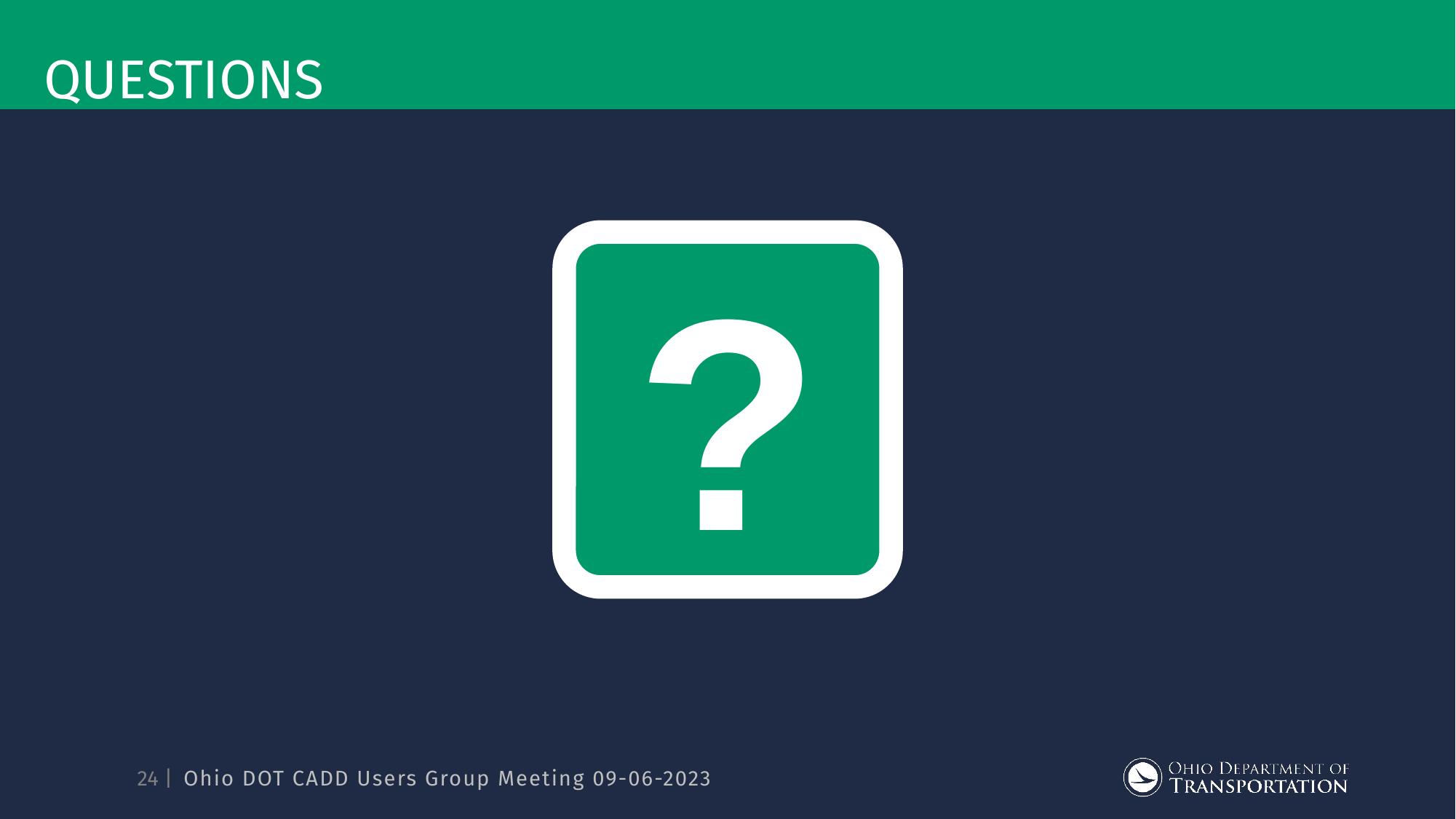

# Questions
?
Ohio DOT CADD Users Group Meeting 09-06-2023